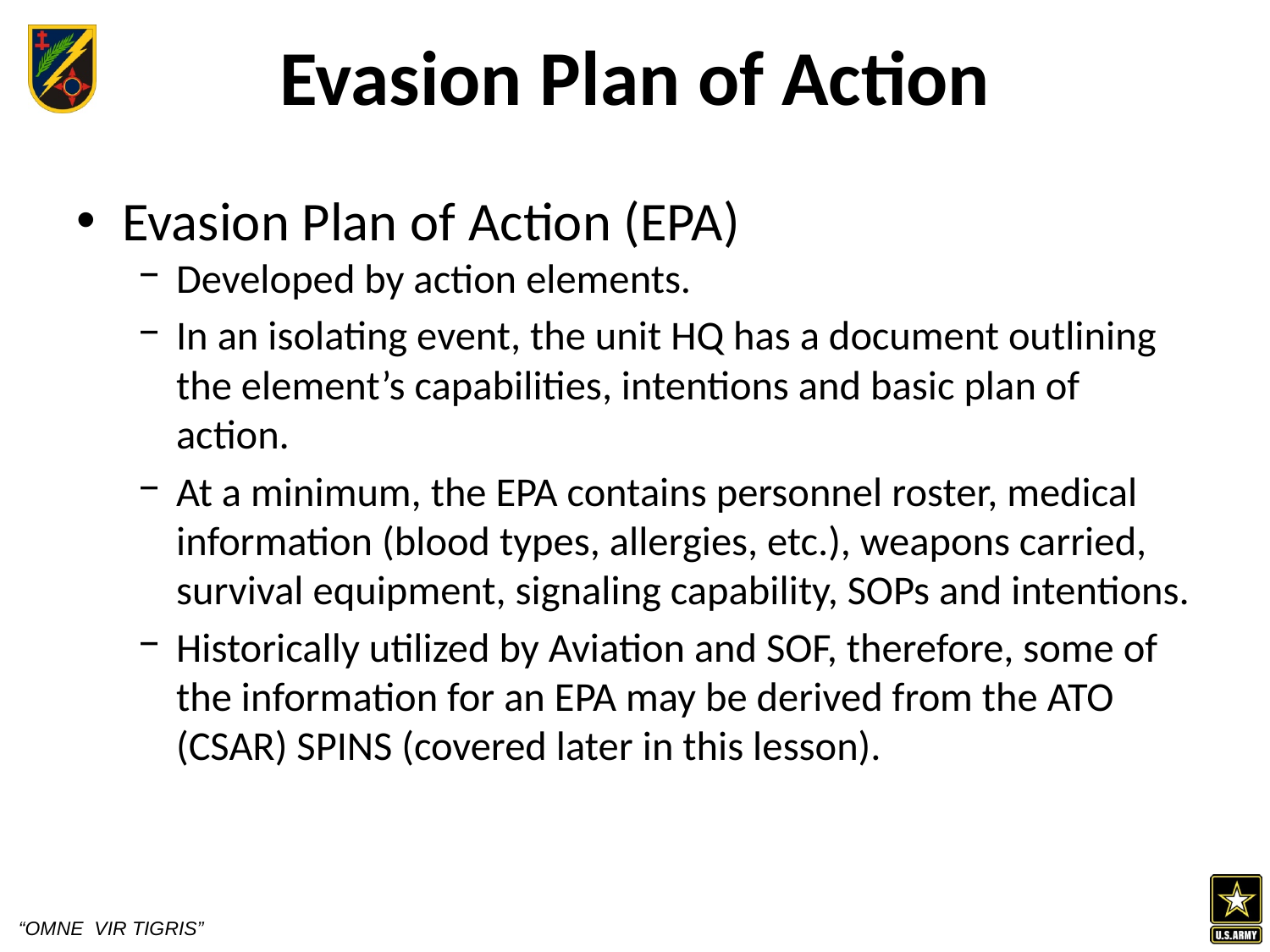

# Evasion Plan of Action
Evasion Plan of Action (EPA)
Developed by action elements.
In an isolating event, the unit HQ has a document outlining the element’s capabilities, intentions and basic plan of action.
At a minimum, the EPA contains personnel roster, medical information (blood types, allergies, etc.), weapons carried, survival equipment, signaling capability, SOPs and intentions.
Historically utilized by Aviation and SOF, therefore, some of the information for an EPA may be derived from the ATO (CSAR) SPINS (covered later in this lesson).